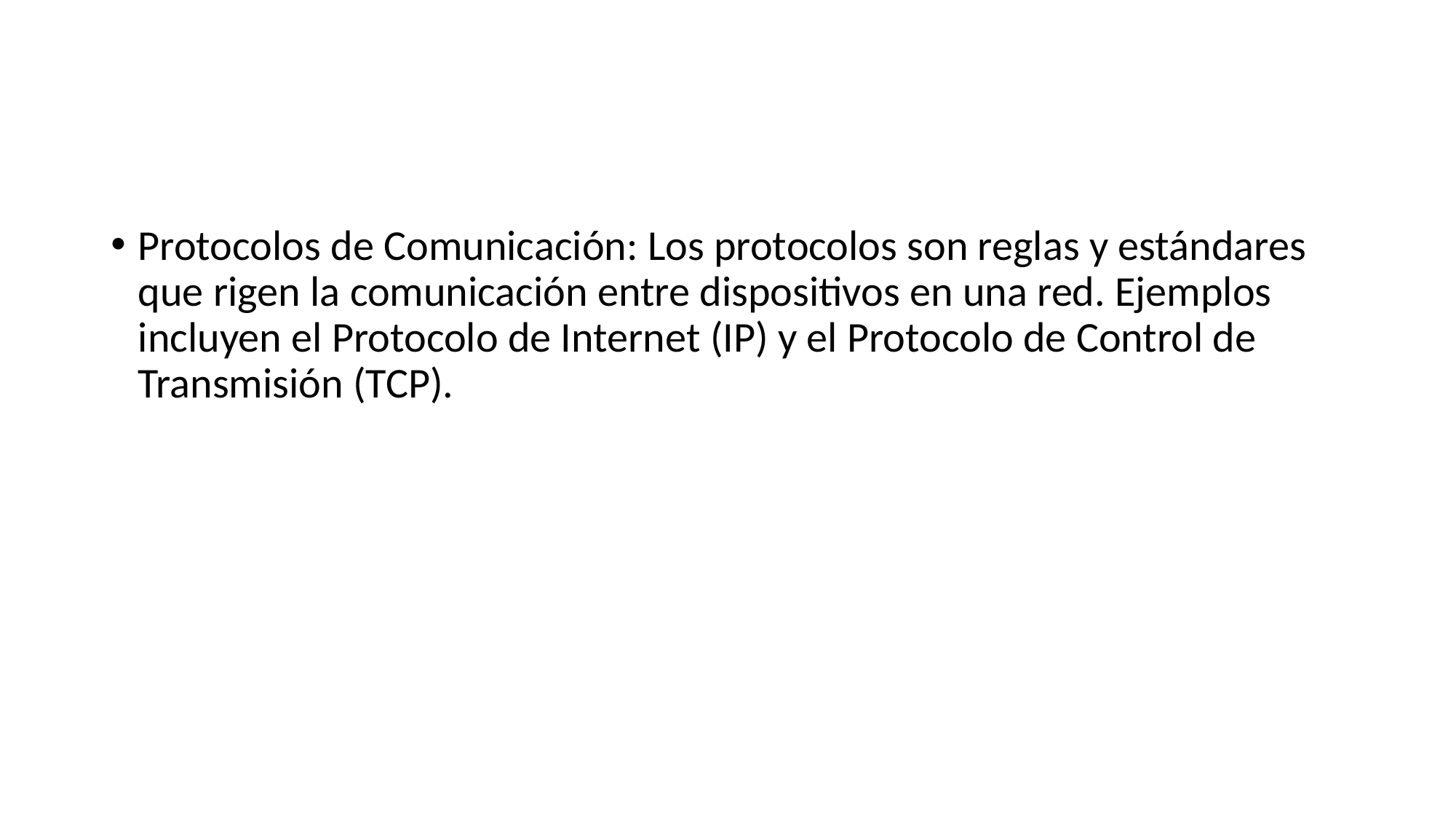

#
Protocolos de Comunicación: Los protocolos son reglas y estándares que rigen la comunicación entre dispositivos en una red. Ejemplos incluyen el Protocolo de Internet (IP) y el Protocolo de Control de Transmisión (TCP).